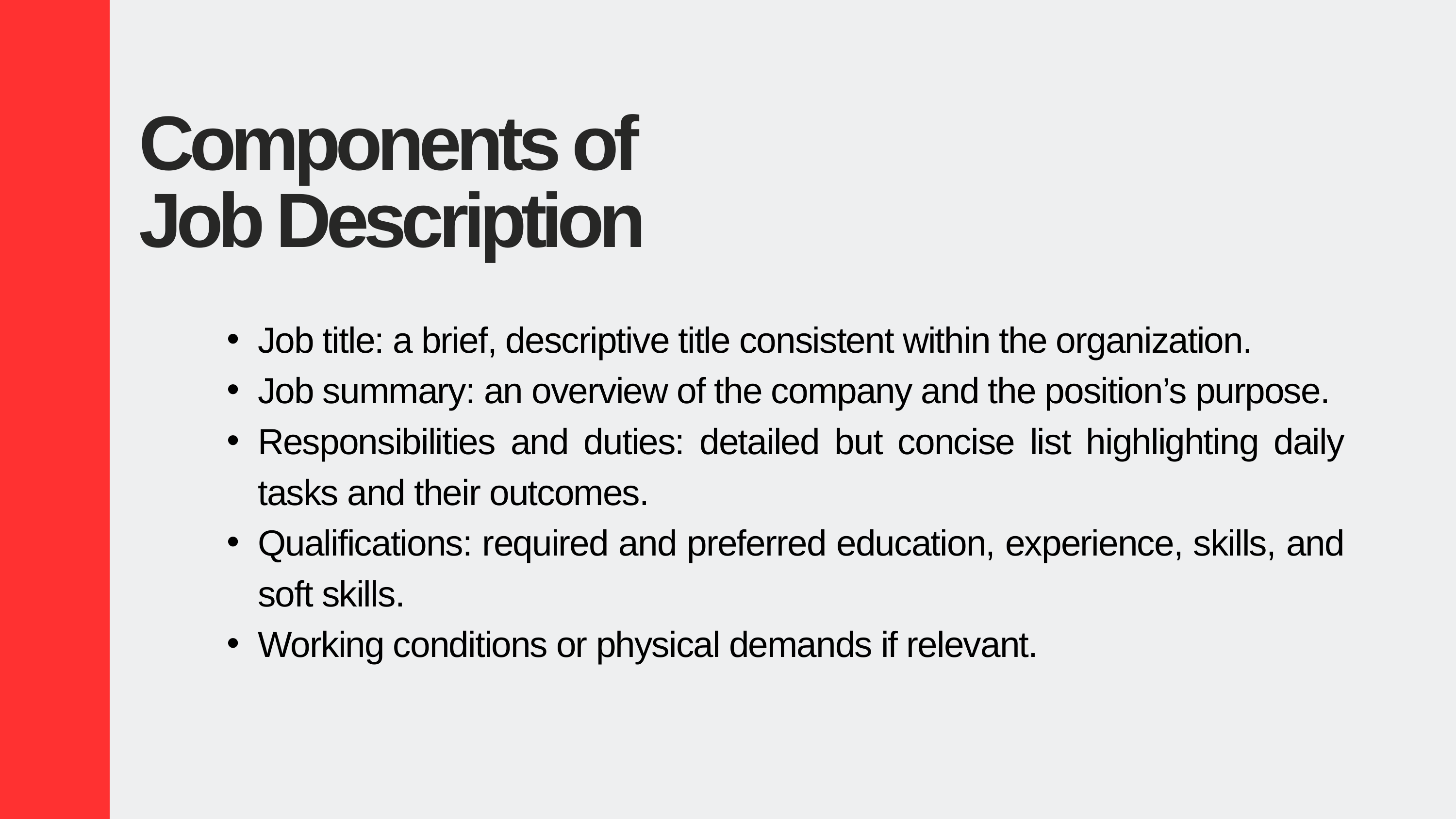

Components of Job Description
Job title: a brief, descriptive title consistent within the organization.
Job summary: an overview of the company and the position’s purpose.
Responsibilities and duties: detailed but concise list highlighting daily tasks and their outcomes.
Qualifications: required and preferred education, experience, skills, and soft skills.
Working conditions or physical demands if relevant.